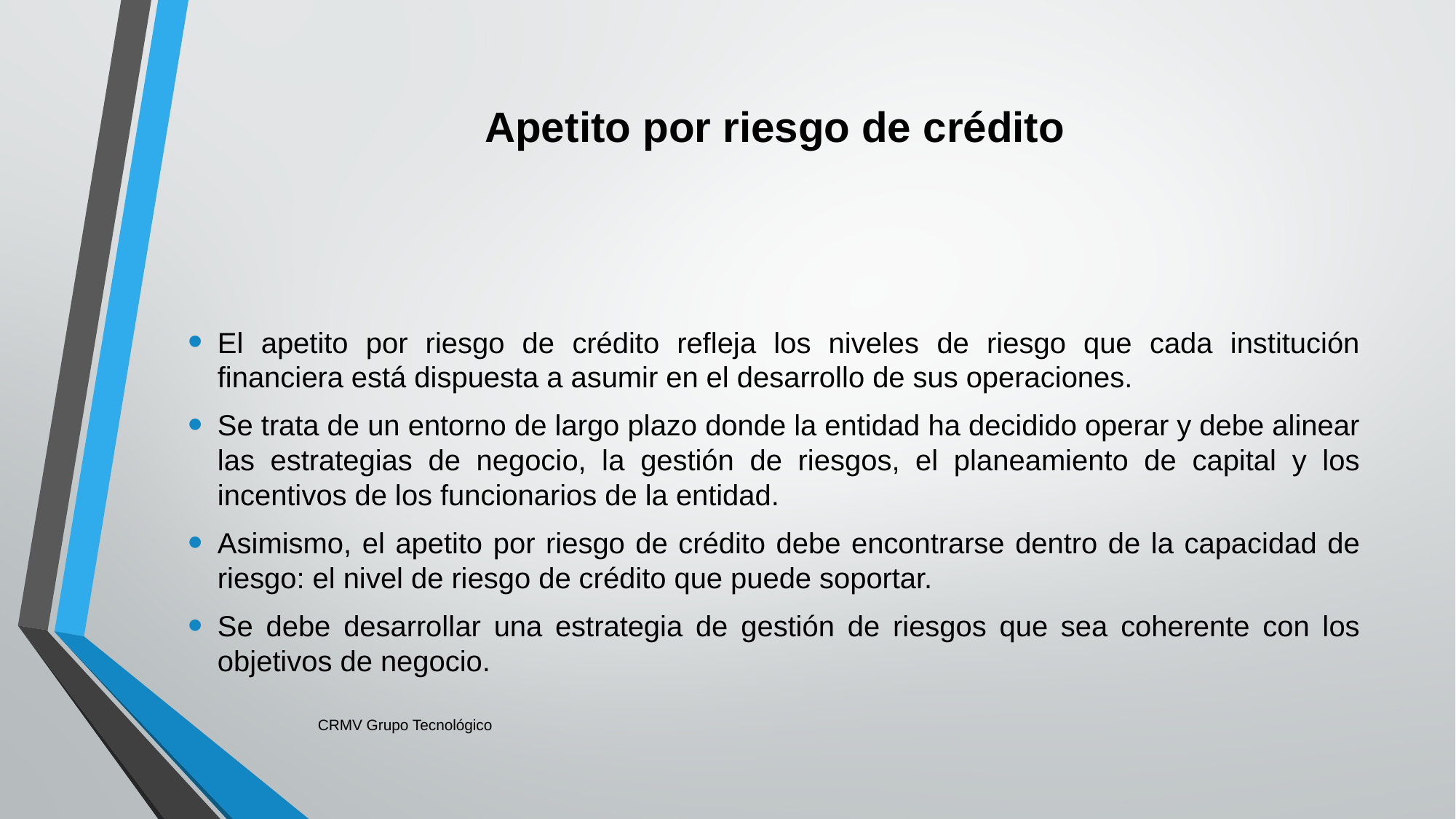

# Apetito por riesgo de crédito
El apetito por riesgo de crédito refleja los niveles de riesgo que cada institución financiera está dispuesta a asumir en el desarrollo de sus operaciones.
Se trata de un entorno de largo plazo donde la entidad ha decidido operar y debe alinear las estrategias de negocio, la gestión de riesgos, el planeamiento de capital y los incentivos de los funcionarios de la entidad.
Asimismo, el apetito por riesgo de crédito debe encontrarse dentro de la capacidad de riesgo: el nivel de riesgo de crédito que puede soportar.
Se debe desarrollar una estrategia de gestión de riesgos que sea coherente con los objetivos de negocio.

CRMV Grupo Tecnológico